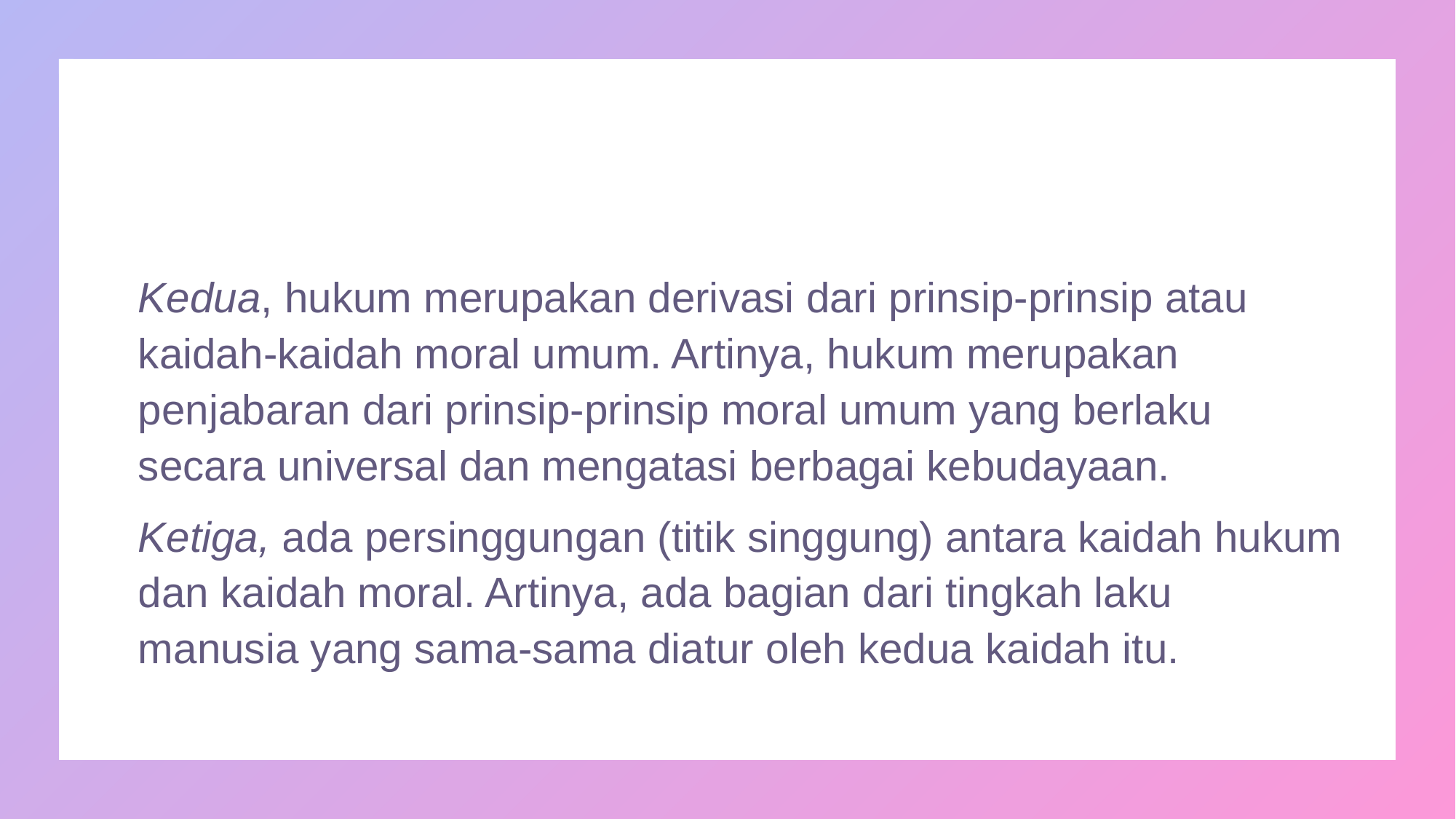

#
Kedua, hukum merupakan derivasi dari prinsip-prinsip atau kaidah-kaidah moral umum. Artinya, hukum merupakan penjabaran dari prinsip-prinsip moral umum yang berlaku secara universal dan mengatasi berbagai kebudayaan.
Ketiga, ada persinggungan (titik singgung) antara kaidah hukum dan kaidah moral. Artinya, ada bagian dari tingkah laku manusia yang sama-sama diatur oleh kedua kaidah itu.